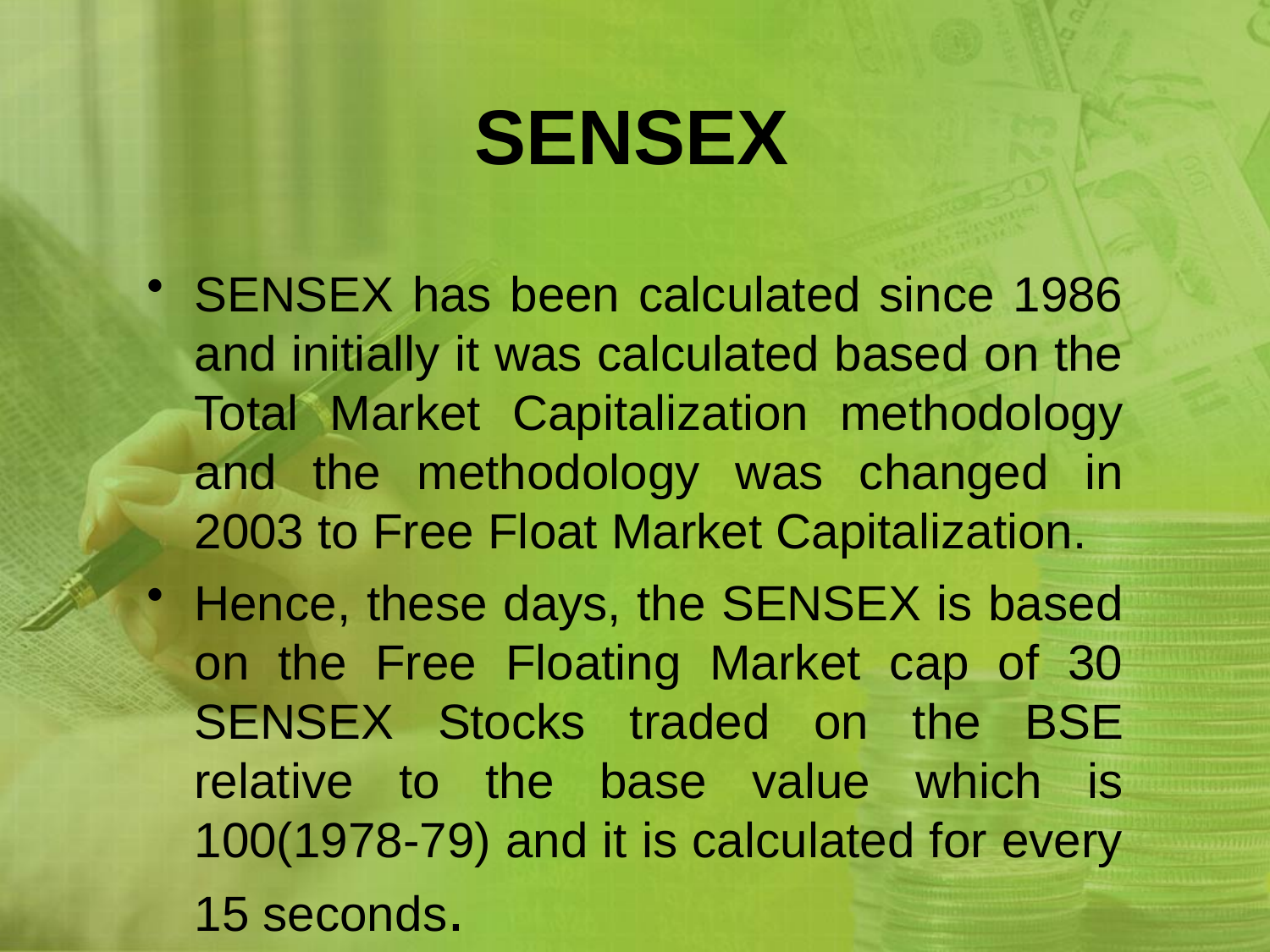

# SENSEX
SENSEX has been calculated since 1986 and initially it was calculated based on the Total Market Capitalization methodology and the methodology was changed in 2003 to Free Float Market Capitalization.
Hence, these days, the SENSEX is based on the Free Floating Market cap of 30 SENSEX Stocks traded on the BSE relative to the base value which is 100(1978-79) and it is calculated for every 15 seconds.